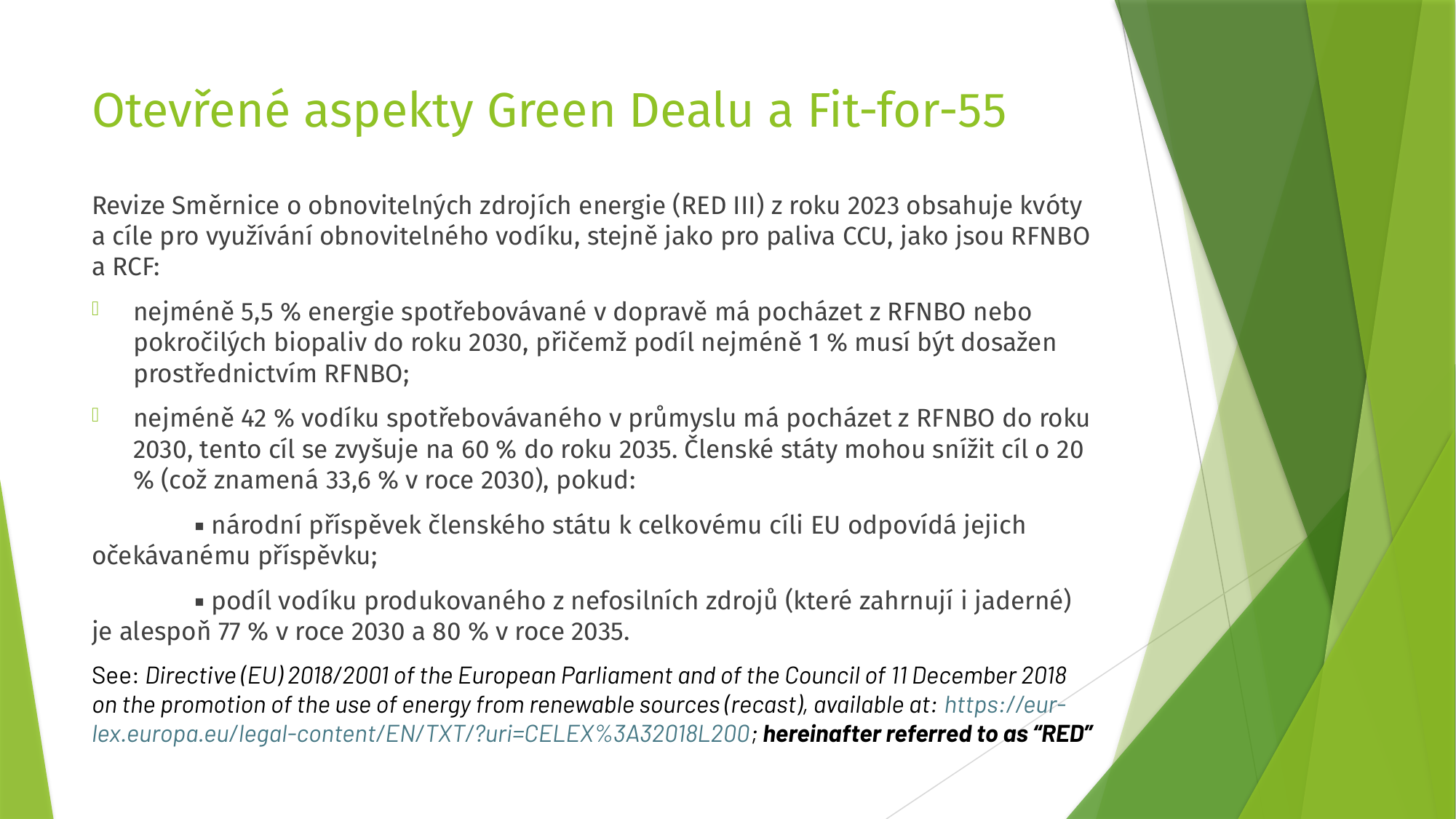

# Otevřené aspekty Green Dealu a Fit-for-55
Revize Směrnice o obnovitelných zdrojích energie (RED III) z roku 2023 obsahuje kvóty a cíle pro využívání obnovitelného vodíku, stejně jako pro paliva CCU, jako jsou RFNBO a RCF:
nejméně 5,5 % energie spotřebovávané v dopravě má pocházet z RFNBO nebo pokročilých biopaliv do roku 2030, přičemž podíl nejméně 1 % musí být dosažen prostřednictvím RFNBO;
nejméně 42 % vodíku spotřebovávaného v průmyslu má pocházet z RFNBO do roku 2030, tento cíl se zvyšuje na 60 % do roku 2035. Členské státy mohou snížit cíl o 20 % (což znamená 33,6 % v roce 2030), pokud:
	▪ národní příspěvek členského státu k celkovému cíli EU odpovídá jejich očekávanému příspěvku;
	▪ podíl vodíku produkovaného z nefosilních zdrojů (které zahrnují i jaderné) je alespoň 77 % v roce 2030 a 80 % v roce 2035.
See: Directive (EU) 2018/2001 of the European Parliament and of the Council of 11 December 2018 on the promotion of the use of energy from renewable sources (recast), available at: https://eur-lex.europa.eu/legal-content/EN/TXT/?uri=CELEX%3A32018L200; hereinafter referred to as “RED”